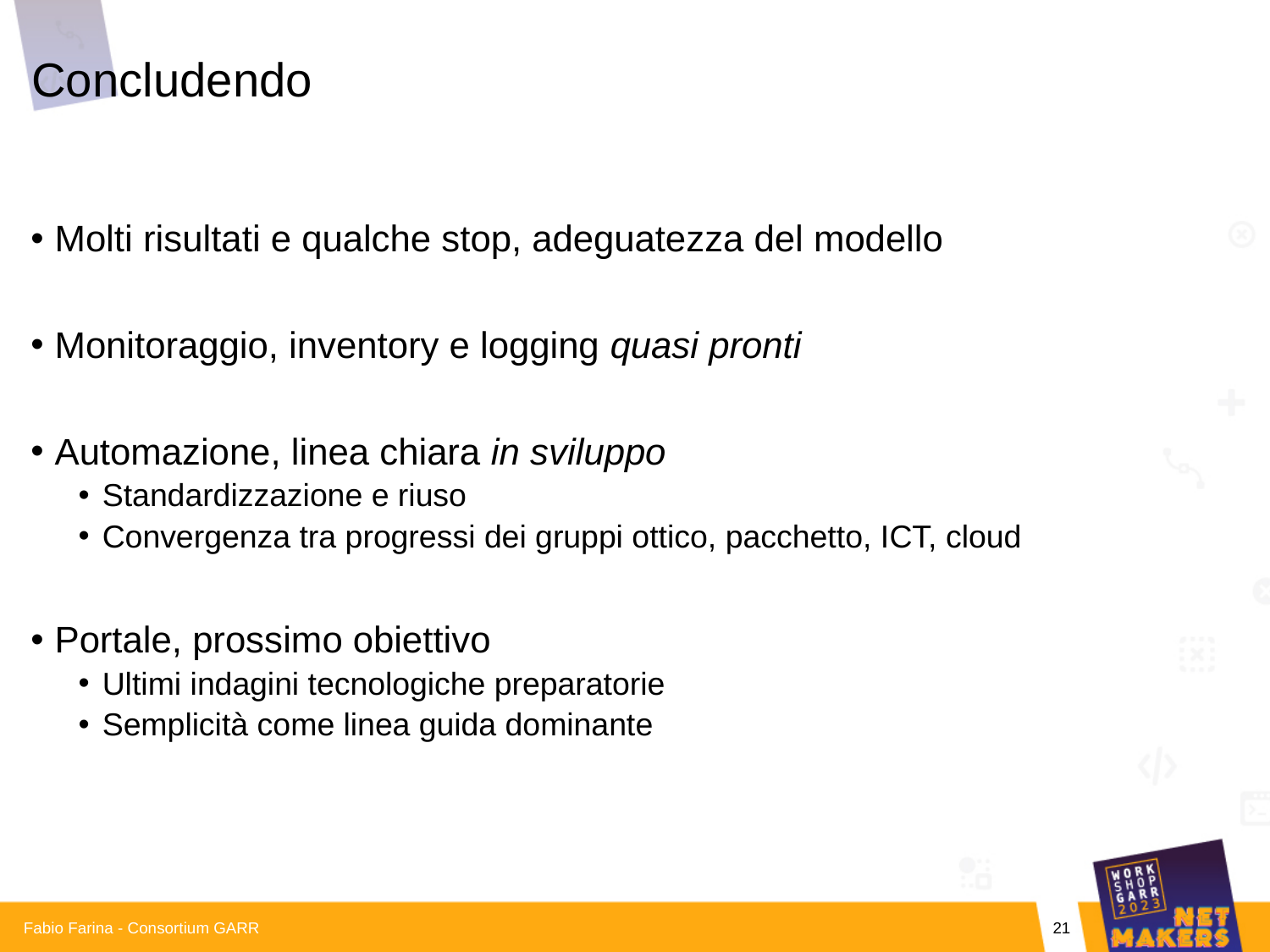

# Concludendo
Molti risultati e qualche stop, adeguatezza del modello

Monitoraggio, inventory e logging quasi pronti

Automazione, linea chiara in sviluppo
Standardizzazione e riuso
Convergenza tra progressi dei gruppi ottico, pacchetto, ICT, cloud

Portale, prossimo obiettivo
Ultimi indagini tecnologiche preparatorie
Semplicità come linea guida dominante

Fabio Farina - Consortium GARR
21